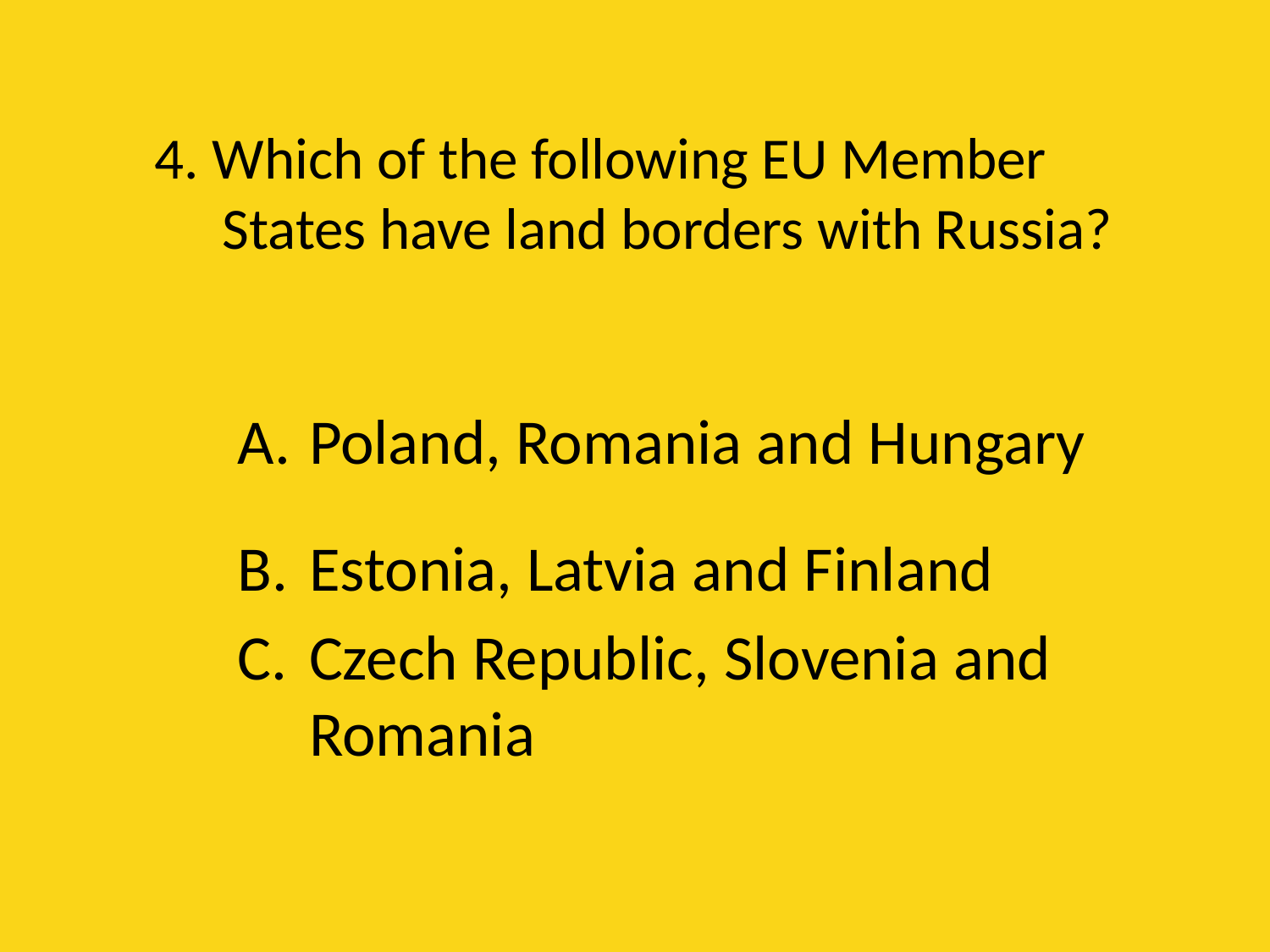

# 4. Which of the following EU Member States have land borders with Russia?
Poland, Romania and Hungary
Estonia, Latvia and Finland
Czech Republic, Slovenia and Romania